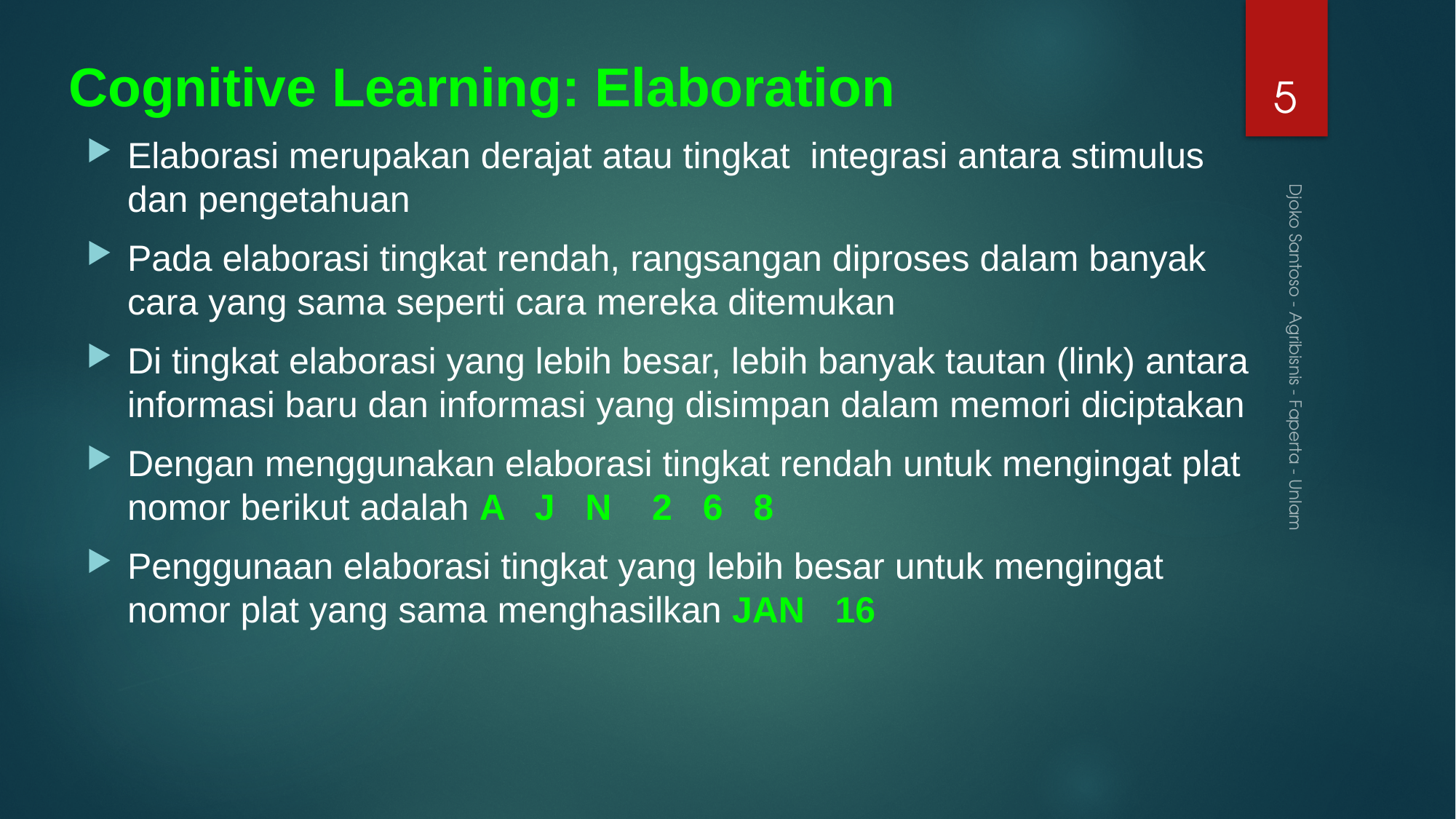

5
# Cognitive Learning: Elaboration
Elaborasi merupakan derajat atau tingkat  integrasi antara stimulus dan pengetahuan
Pada elaborasi tingkat rendah, rangsangan diproses dalam banyak cara yang sama seperti cara mereka ditemukan
Di tingkat elaborasi yang lebih besar, lebih banyak tautan (link) antara informasi baru dan informasi yang disimpan dalam memori diciptakan
Dengan menggunakan elaborasi tingkat rendah untuk mengingat plat nomor berikut adalah A   J   N    2   6   8
Penggunaan elaborasi tingkat yang lebih besar untuk mengingat nomor plat yang sama menghasilkan JAN   16
Djoko Santoso - Agribisnis - Faperta - Unlam